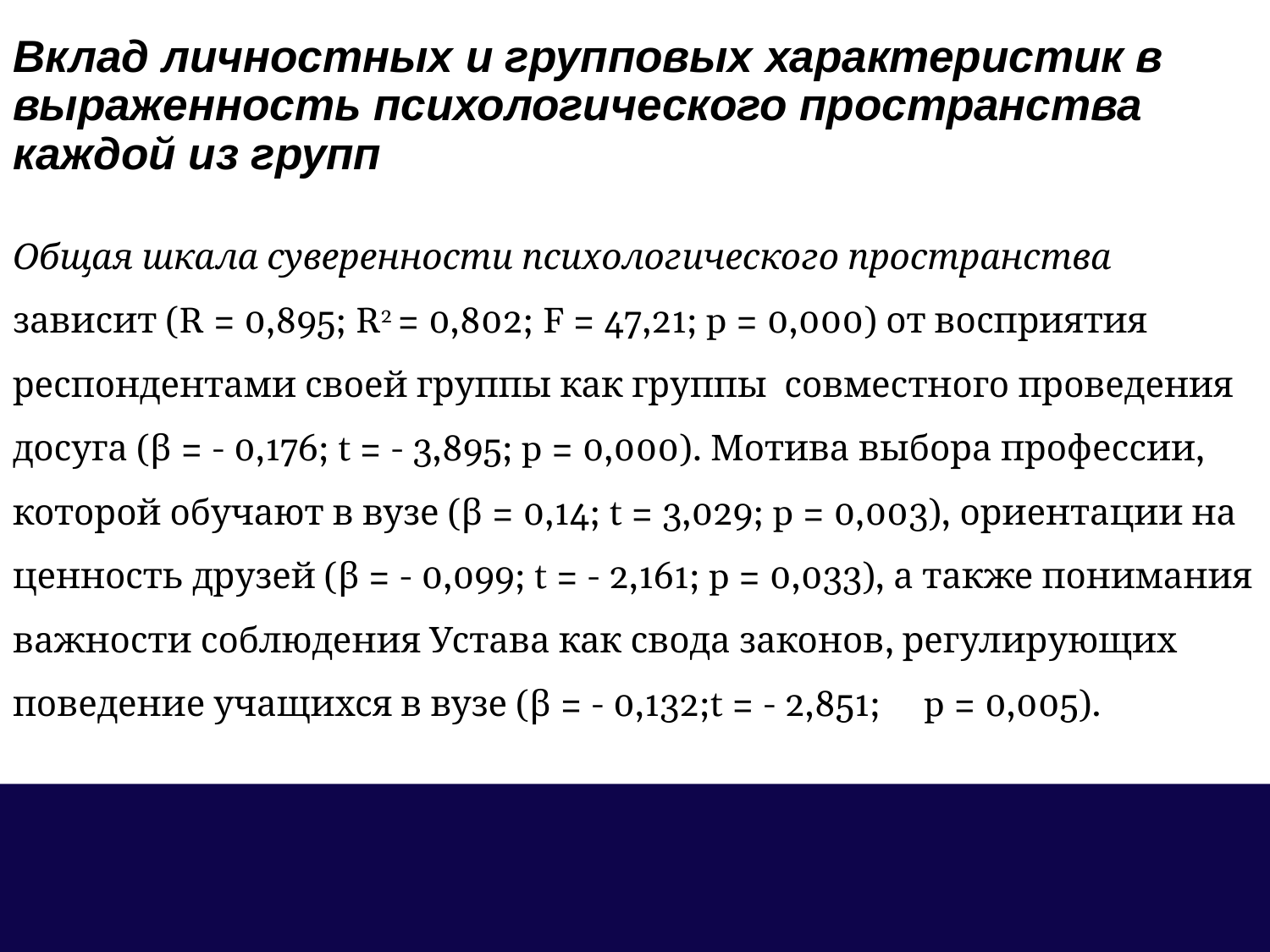

Вклад личностных и групповых характеристик в выраженность психологического пространства
каждой из групп
Общая шкала суверенности психологического пространства зависит (R = 0,895; R2 = 0,802; F = 47,21; p = 0,000) от восприятия респондентами своей группы как группы  совместного проведения досуга (β = - 0,176; t = - 3,895; p = 0,000). Мотива выбора профессии, которой обучают в вузе (β = 0,14; t = 3,029; p = 0,003), ориентации на ценность друзей (β = - 0,099; t = - 2,161; p = 0,033), а также понимания важности соблюдения Устава как свода законов, регулирующих поведение учащихся в вузе (β = - 0,132;t = - 2,851;     p = 0,005).